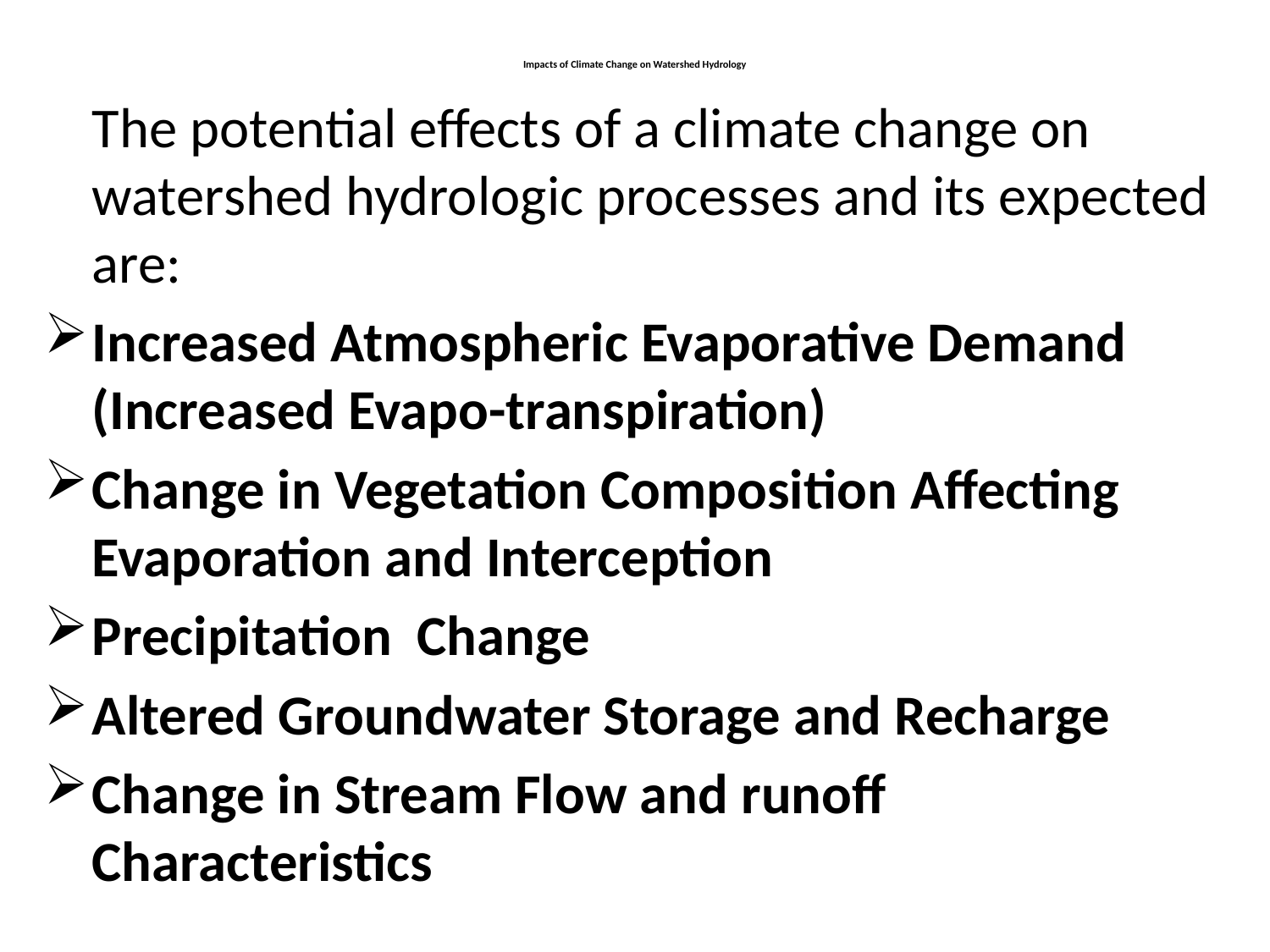

# Impacts of Climate Change on Watershed Hydrology
	The potential effects of a climate change on watershed hydrologic processes and its expected are:
Increased Atmospheric Evaporative Demand (Increased Evapo-transpiration)
Change in Vegetation Composition Affecting Evaporation and Interception
Precipitation  Change
Altered Groundwater Storage and Recharge
Change in Stream Flow and runoff Characteristics